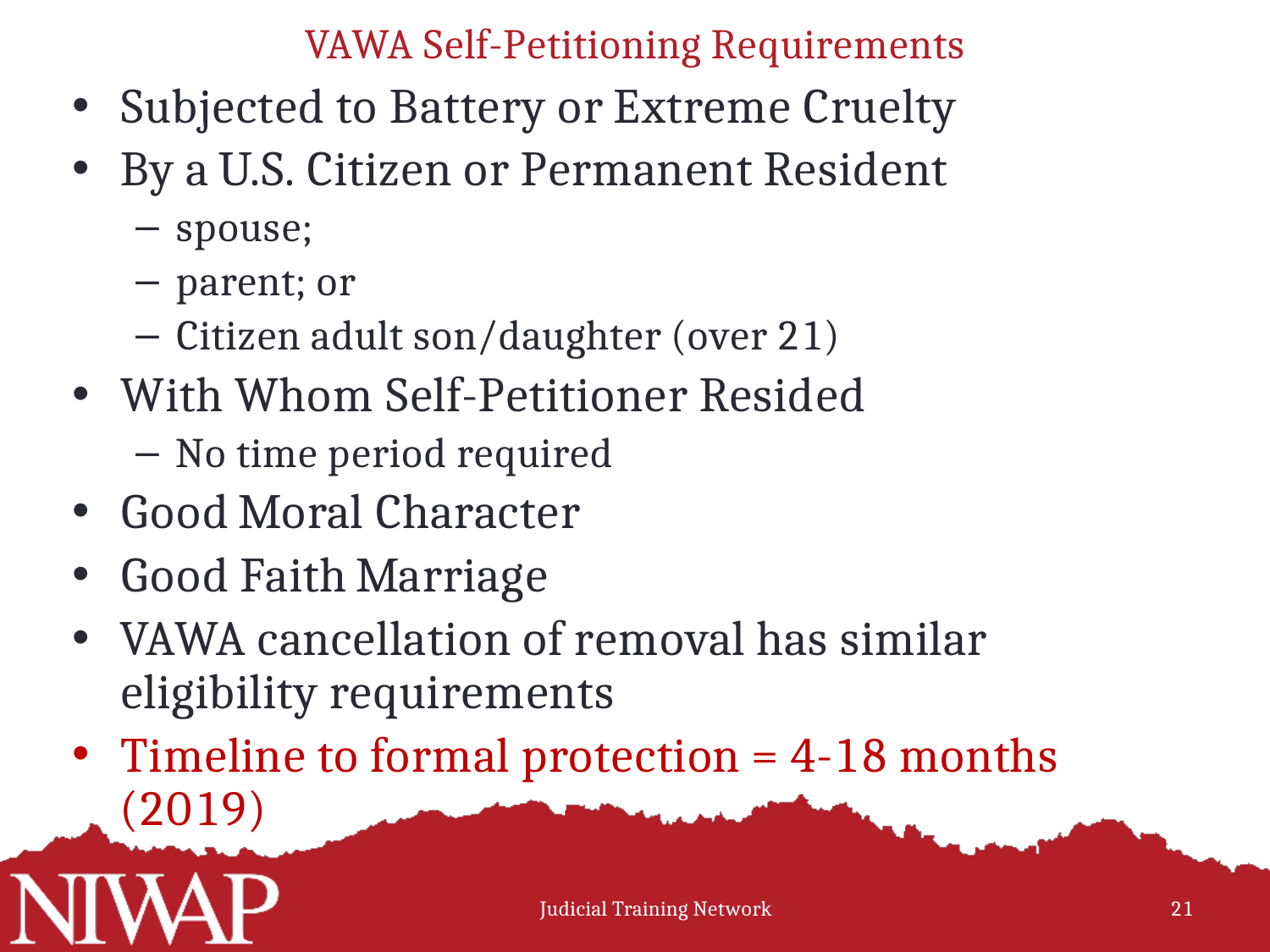

# VAWA Self-Petitioning Requirements
Subjected to Battery or Extreme Cruelty
By a U.S. Citizen or Permanent Resident
spouse;
parent; or
Citizen adult son/daughter (over 21)
With Whom Self-Petitioner Resided
No time period required
Good Moral Character
Good Faith Marriage
VAWA cancellation of removal has similar eligibility requirements
Timeline to formal protection = 4-18 months (2019)

Judicial Training Network

21